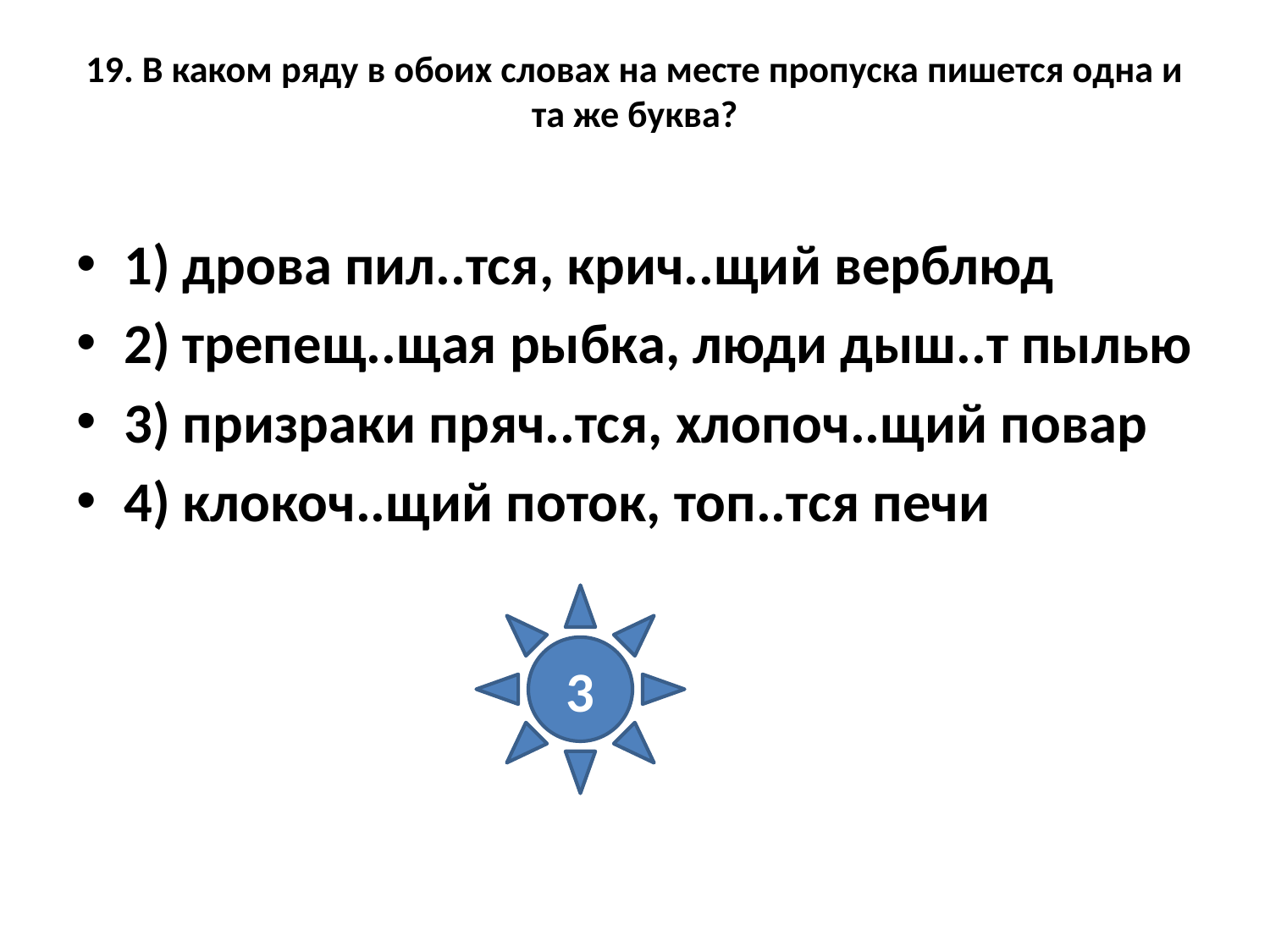

# 19. В каком ряду в обоих словах на месте пропуска пишется одна и та же буква?
1) дрова пил..тся, крич..щий верблюд
2) трепещ..щая рыбка, люди дыш..т пылью
3) призраки пряч..тся, хлопоч..щий повар
4) клокоч..щий поток, топ..тся печи

3